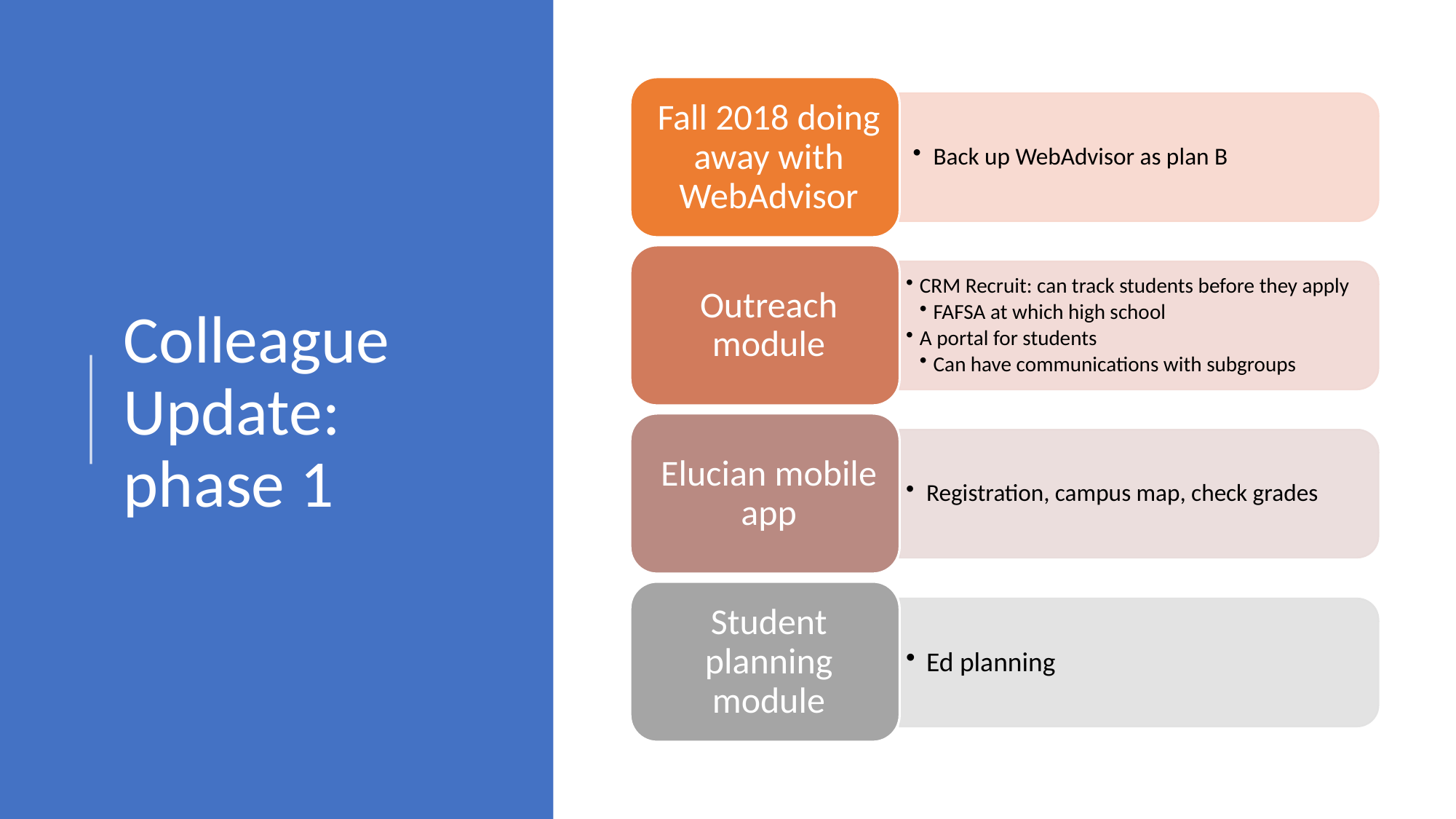

Back up WebAdvisor as plan B
Fall 2018 doing away with WebAdvisor
CRM Recruit: can track students before they apply
FAFSA at which high school
A portal for students
Can have communications with subgroups
Outreach module
Registration, campus map, check grades
Elucian mobile app
Ed planning
Student planning module
# Colleague Update: phase 1